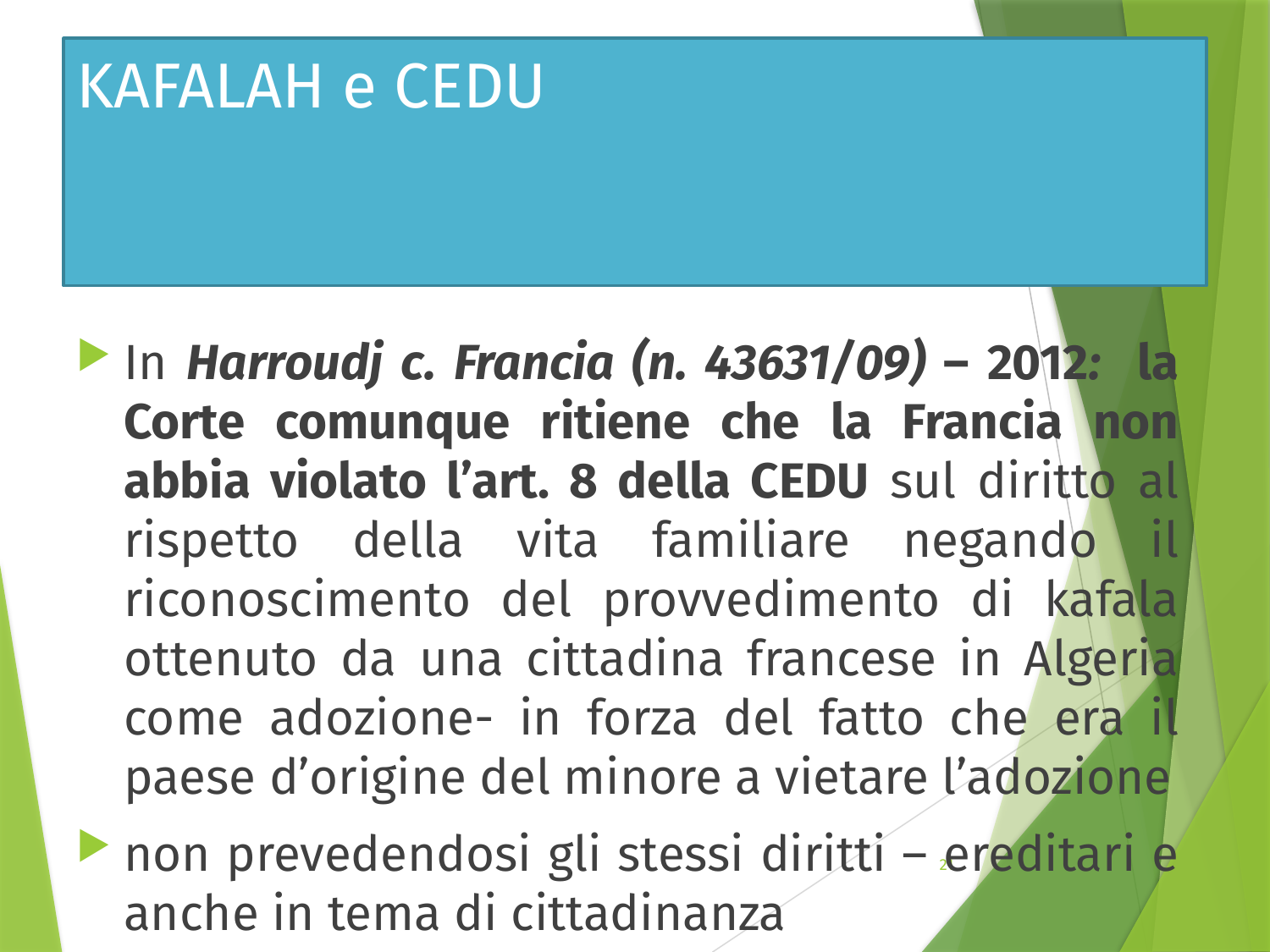

# KAFALAH e CEDU
In Harroudj c. Francia (n. 43631/09) – 2012:  la Corte comunque ritiene che la Francia non abbia violato l’art. 8 della CEDU sul diritto al rispetto della vita familiare negando il riconoscimento del provvedimento di kafala ottenuto da una cittadina francese in Algeria come adozione- in forza del fatto che era il paese d’origine del minore a vietare l’adozione
non prevedendosi gli stessi diritti – ereditari e anche in tema di cittadinanza
21